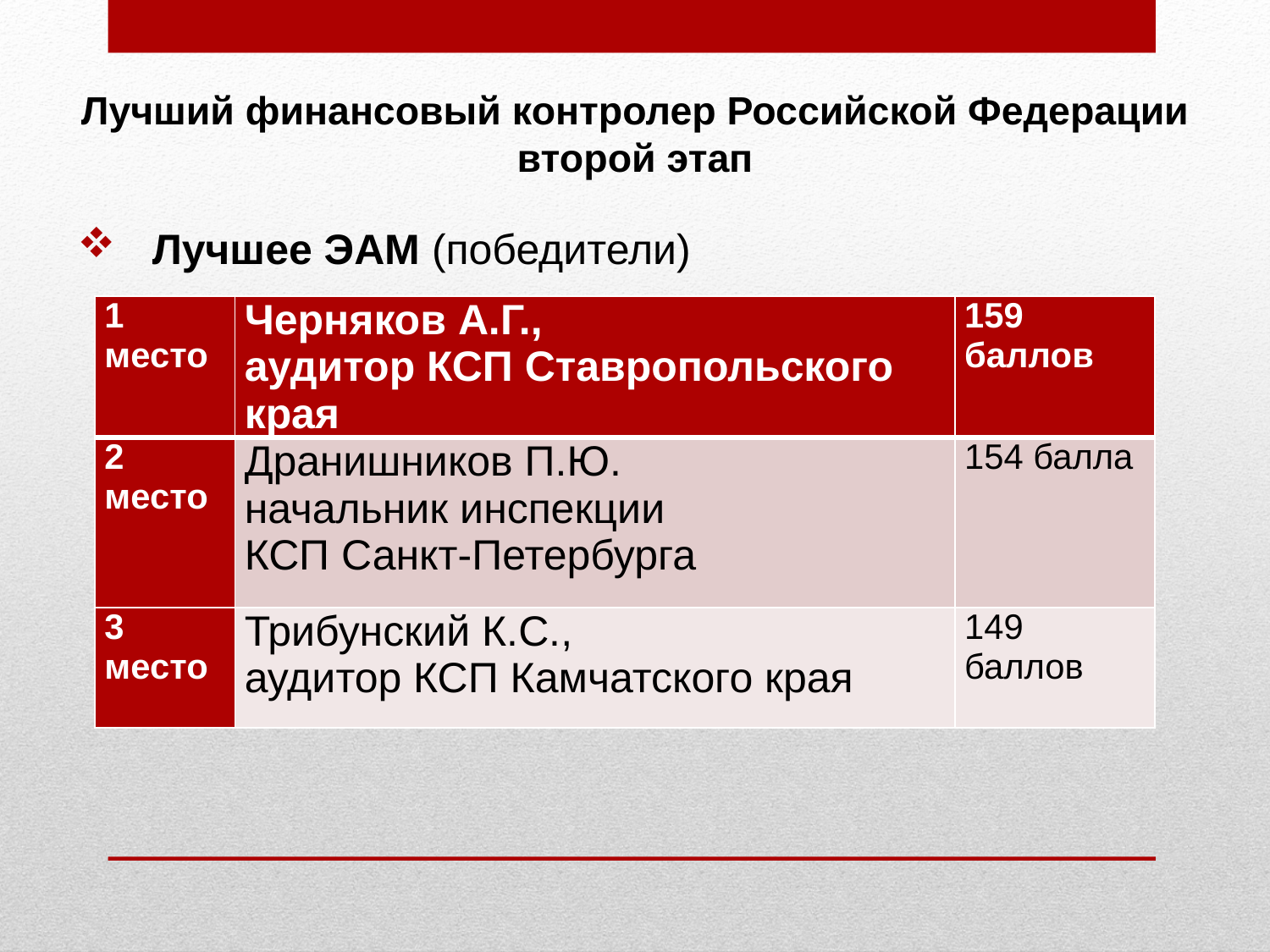

# Лучший финансовый контролер Российской Федерации второй этап
Лучшее ЭАМ (победители)

| 1 место | Черняков А.Г., аудитор КСП Ставропольского края | 159 баллов |
| --- | --- | --- |
| 2 место | Дранишников П.Ю. начальник инспекции КСП Санкт-Петербурга | 154 балла |
| 3 место | Трибунский К.С., аудитор КСП Камчатского края | 149 баллов |